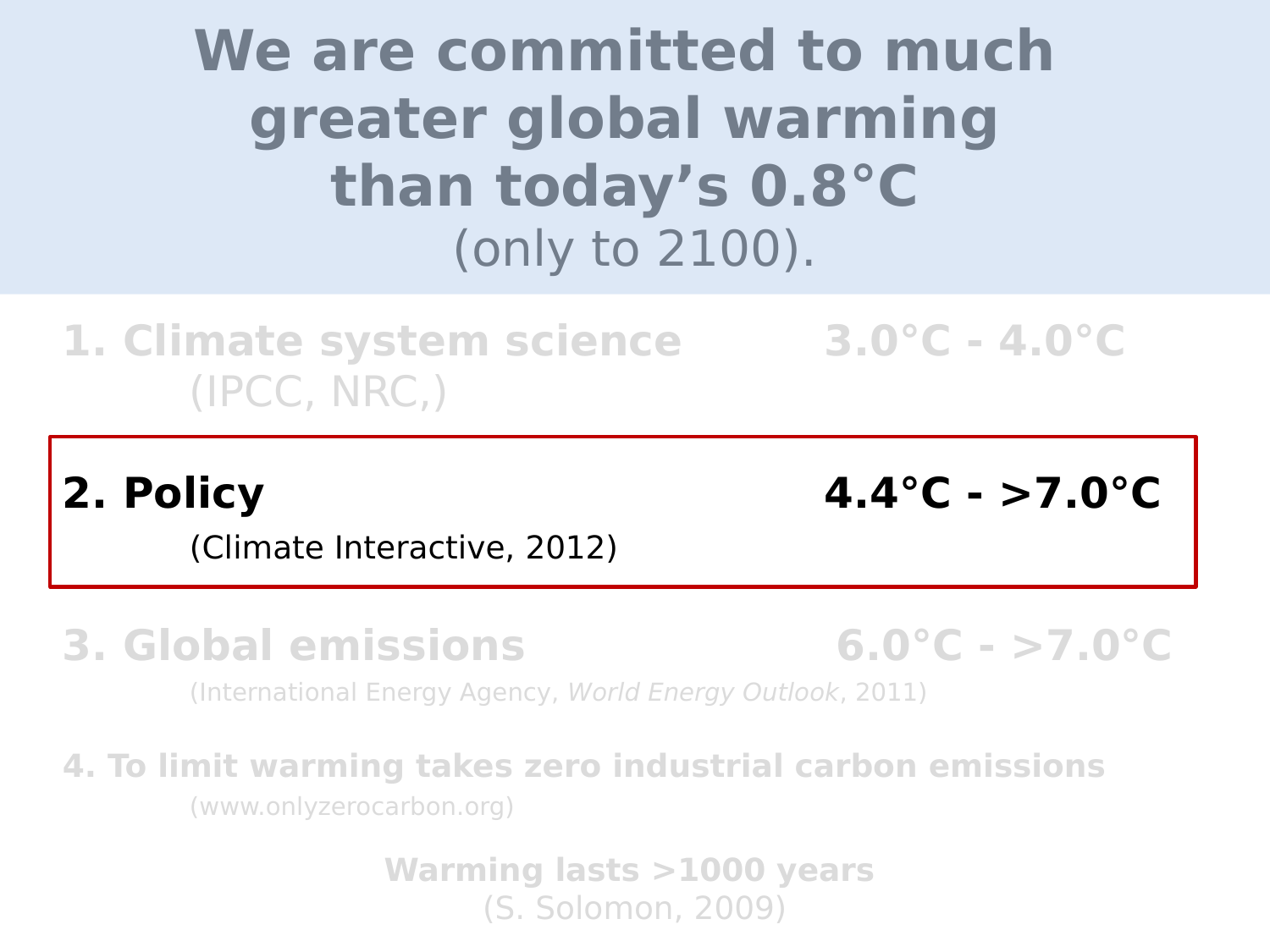

We are committed to much
greater global warming
than today’s 0.8°C
(only to 2100).

1. Climate system science      	3.0°C - 4.0°C
	(IPCC, NRC,)

2. Policy                               	4.4°C - >7.0°C
 	(Climate Interactive, 2012)

3. Global emissions                     6.0°C - >7.0°C
	(International Energy Agency, World Energy Outlook, 2011)

4. To limit warming takes zero industrial carbon emissions
 	(www.onlyzerocarbon.org)

Warming lasts >1000 years
(S. Solomon, 2009)